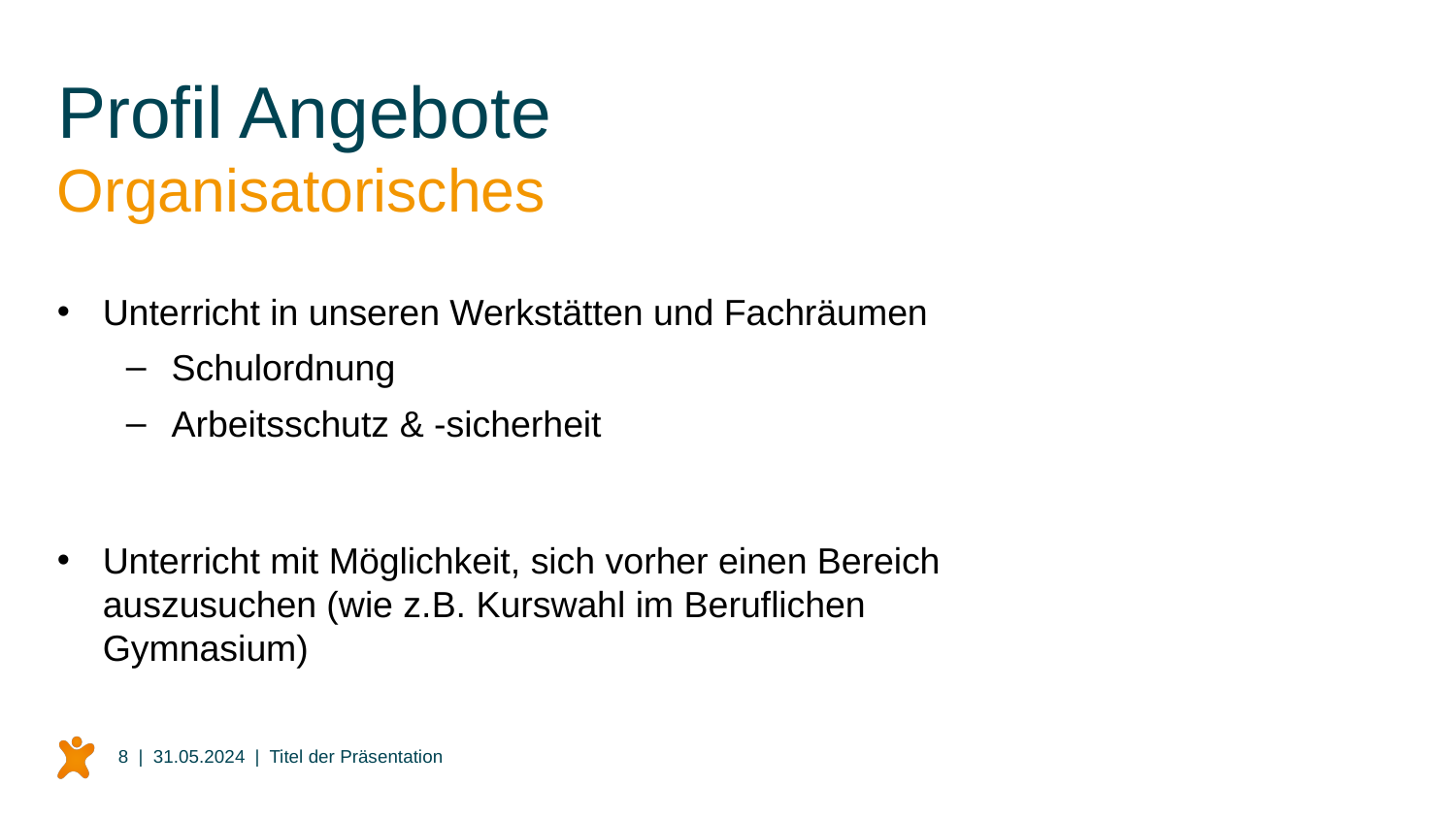

# Profil Angebote
Organisatorisches

Unterricht in unseren Werkstätten und Fachräumen
Schulordnung
Arbeitsschutz & -sicherheit

Unterricht mit Möglichkeit, sich vorher einen Bereich auszusuchen (wie z.B. Kurswahl im Beruflichen Gymnasium)

8  |
31.05.2024
|  Titel der Präsentation